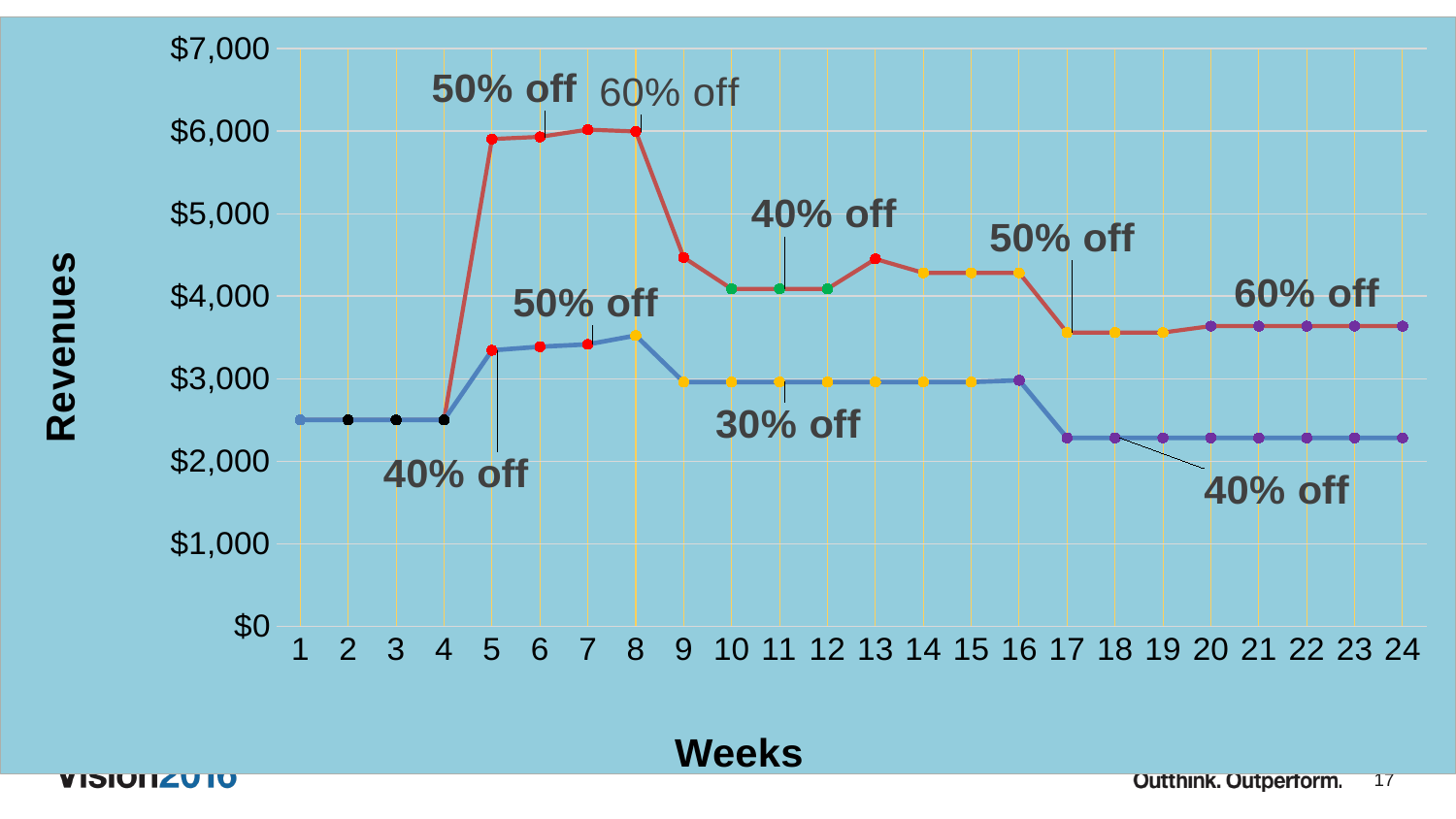

### Chart

| Category | Sales each week | with bad promotion |
|---|---|---|